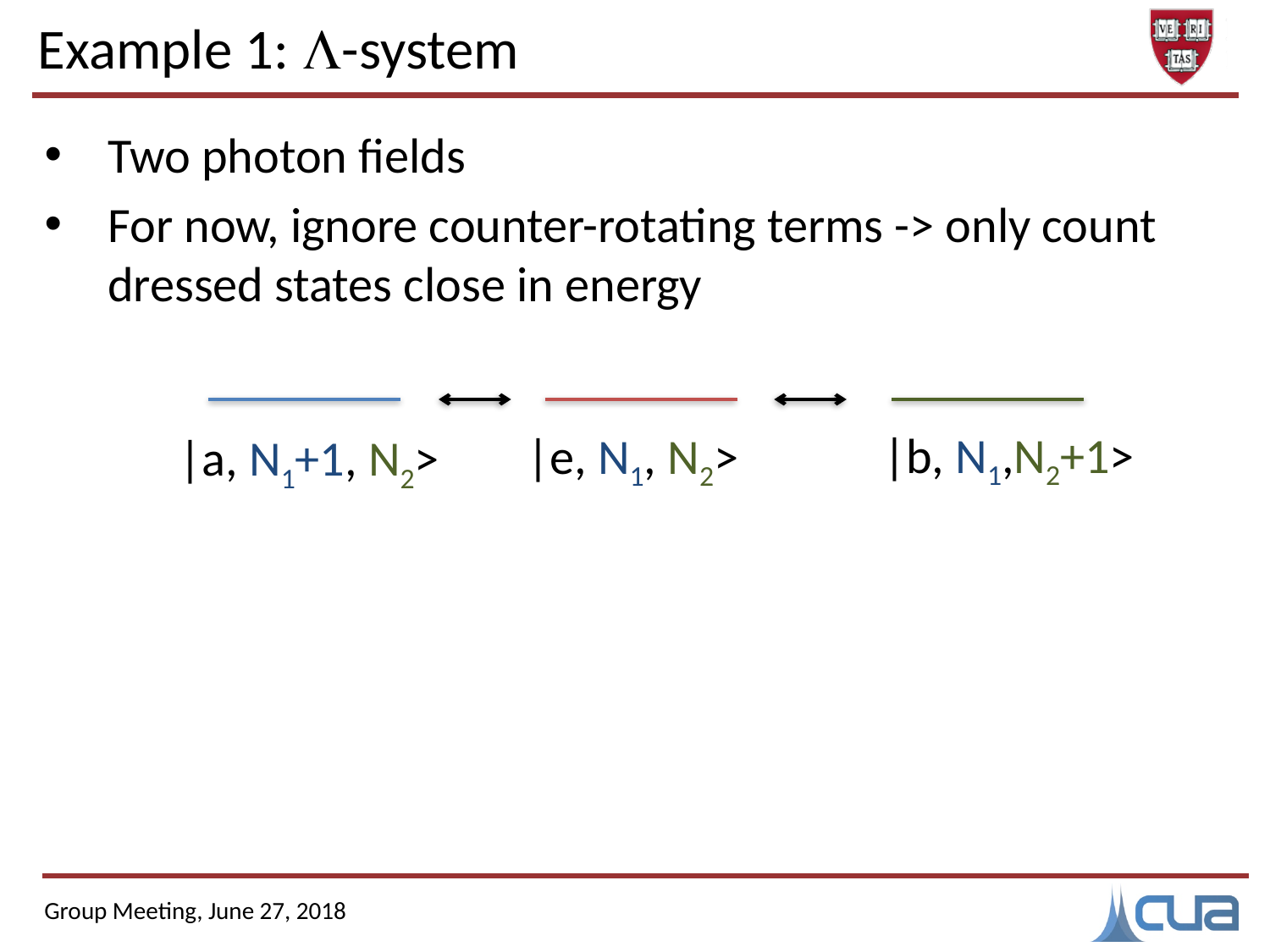

# Example 1: Λ-system
Two photon fields
For now, ignore counter-rotating terms -> only count dressed states close in energy

|a, N1+1, N2>
|e, N1, N2>
|b, N1,N2+1>